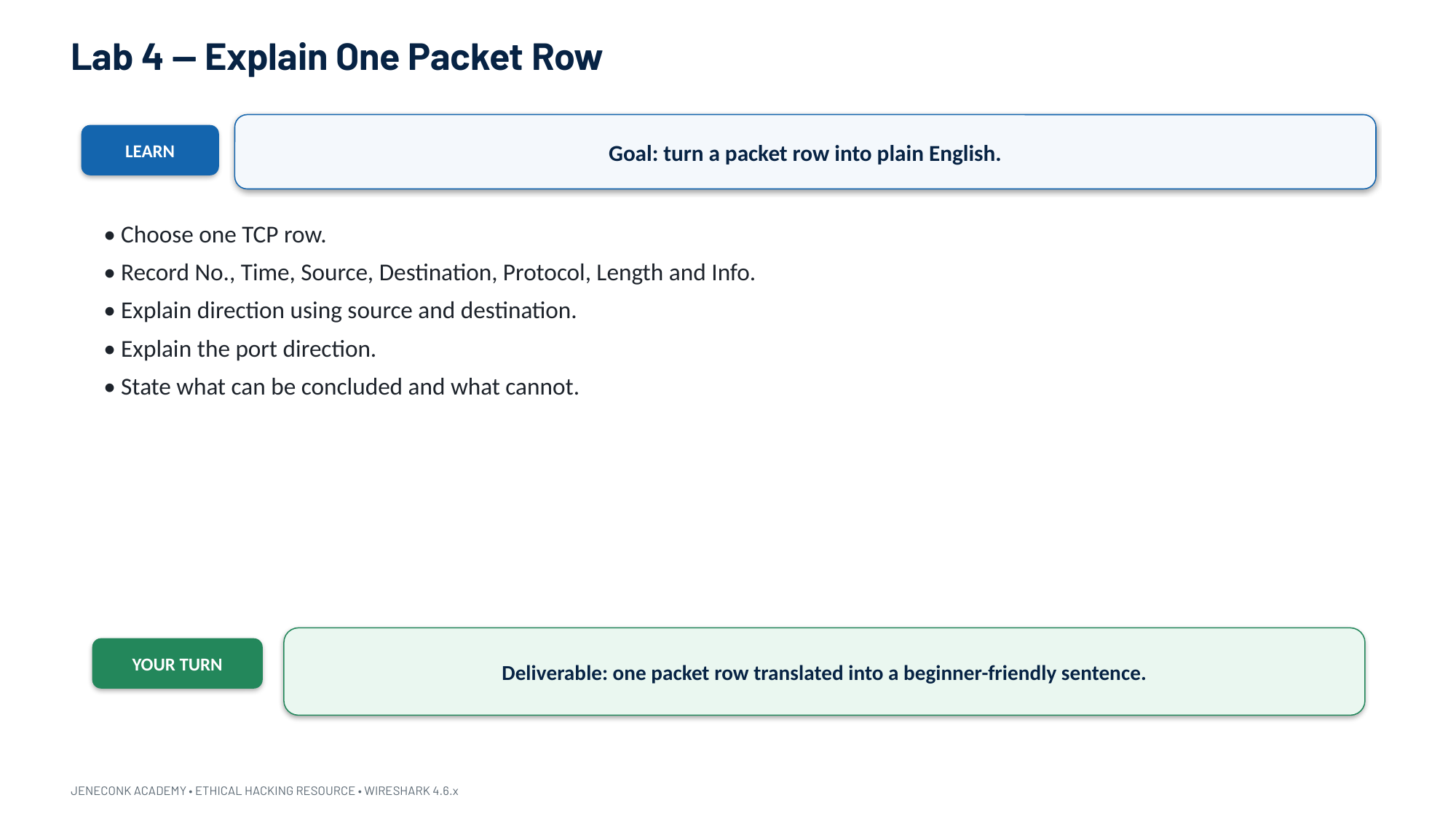

Lab 4 — Explain One Packet Row
Goal: turn a packet row into plain English.
LEARN
• Choose one TCP row.
• Record No., Time, Source, Destination, Protocol, Length and Info.
• Explain direction using source and destination.
• Explain the port direction.
• State what can be concluded and what cannot.
Deliverable: one packet row translated into a beginner-friendly sentence.
YOUR TURN
JENECONK ACADEMY • ETHICAL HACKING RESOURCE • WIRESHARK 4.6.x